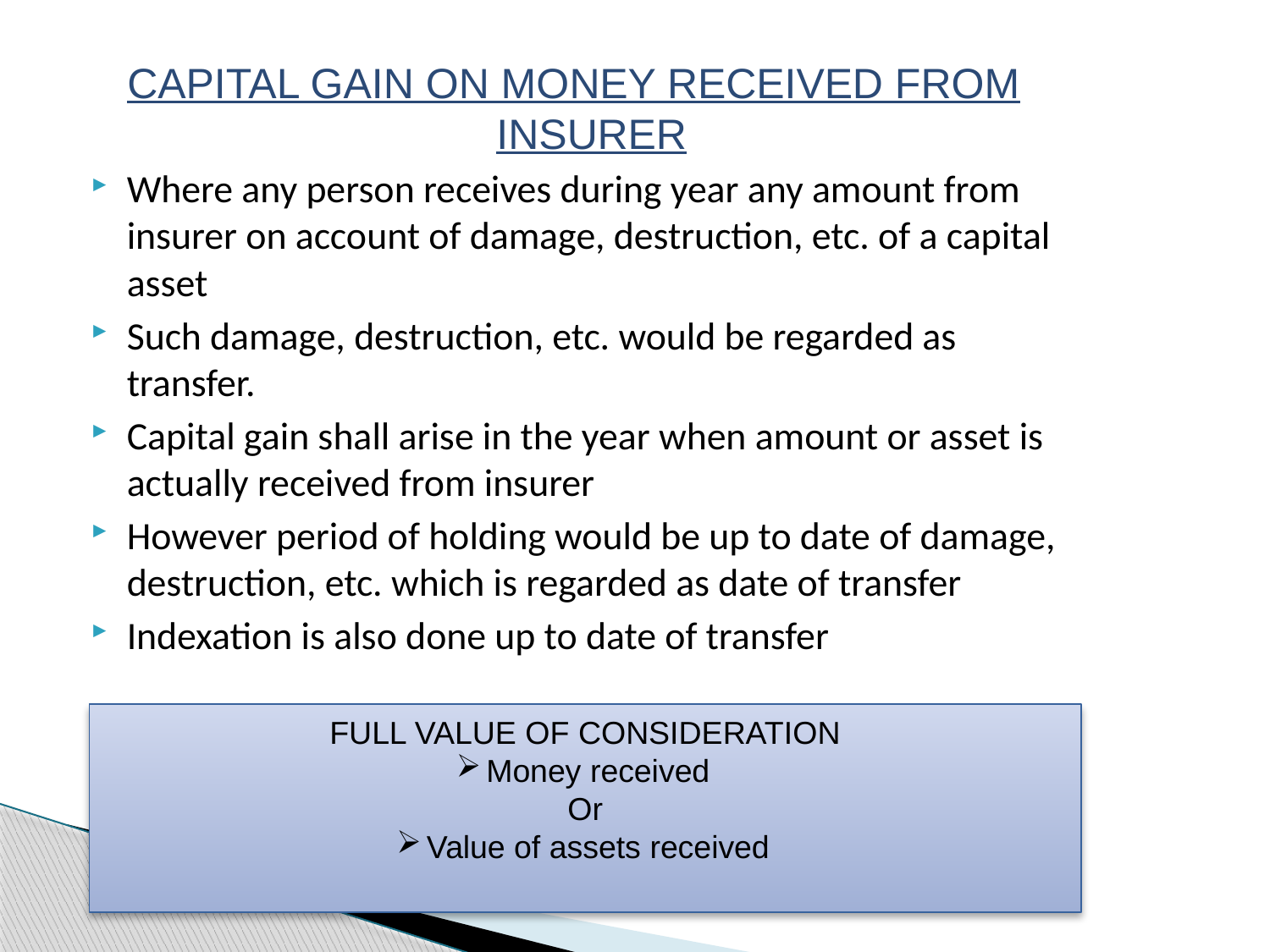

CAPITAL GAIN ON MONEY RECEIVED FROM INSURER
Where any person receives during year any amount from insurer on account of damage, destruction, etc. of a capital asset
Such damage, destruction, etc. would be regarded as transfer.
Capital gain shall arise in the year when amount or asset is actually received from insurer
However period of holding would be up to date of damage, destruction, etc. which is regarded as date of transfer
Indexation is also done up to date of transfer

FULL VALUE OF CONSIDERATION
Money received
Or
Value of assets received